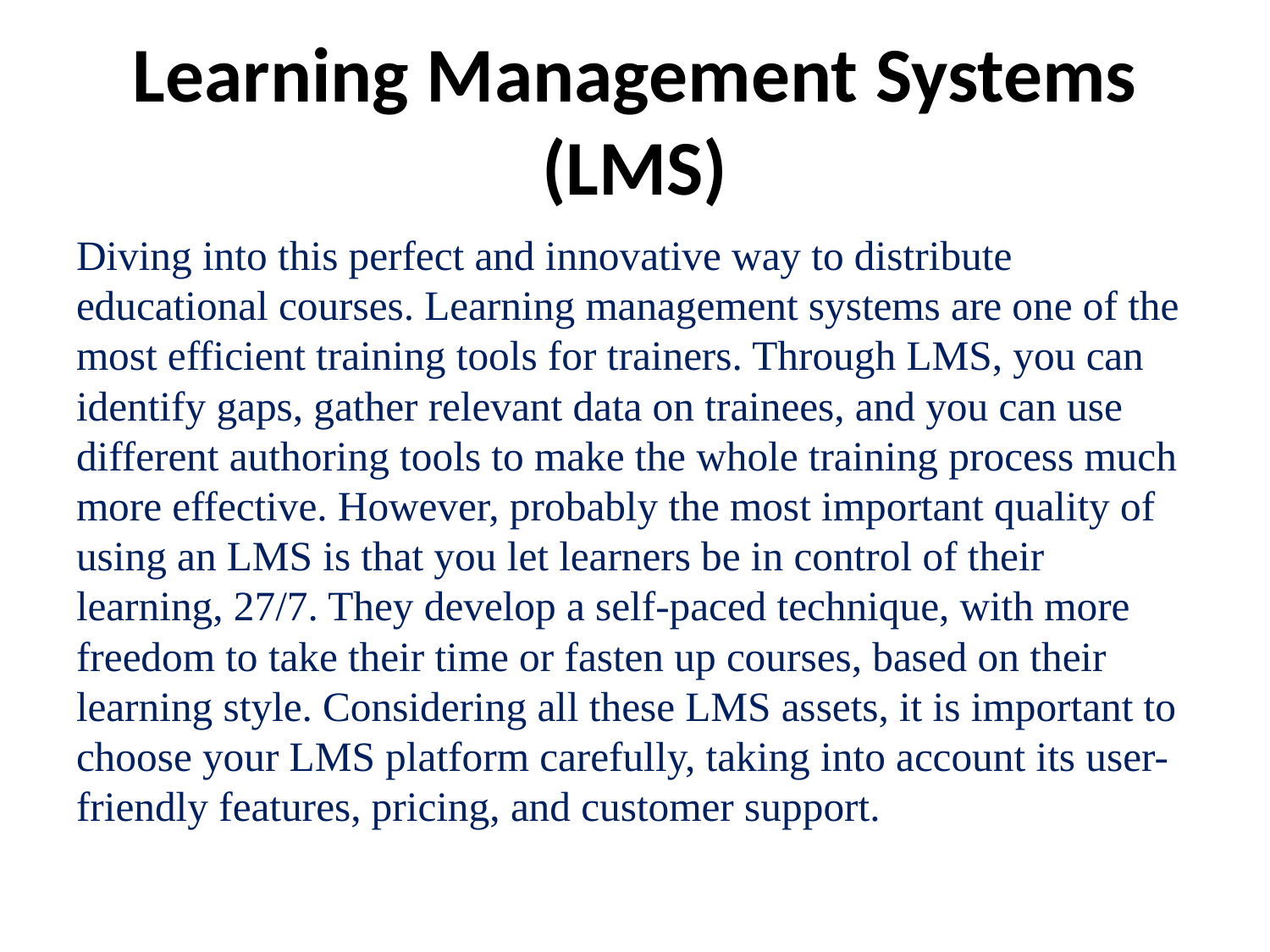

# Learning Management Systems (LMS)
Diving into this perfect and innovative way to distribute educational courses. Learning management systems are one of the most efficient training tools for trainers. Through LMS, you can identify gaps, gather relevant data on trainees, and you can use different authoring tools to make the whole training process much more effective. However, probably the most important quality of using an LMS is that you let learners be in control of their learning, 27/7. They develop a self-paced technique, with more freedom to take their time or fasten up courses, based on their learning style. Considering all these LMS assets, it is important to choose your LMS platform carefully, taking into account its user-friendly features, pricing, and customer support.